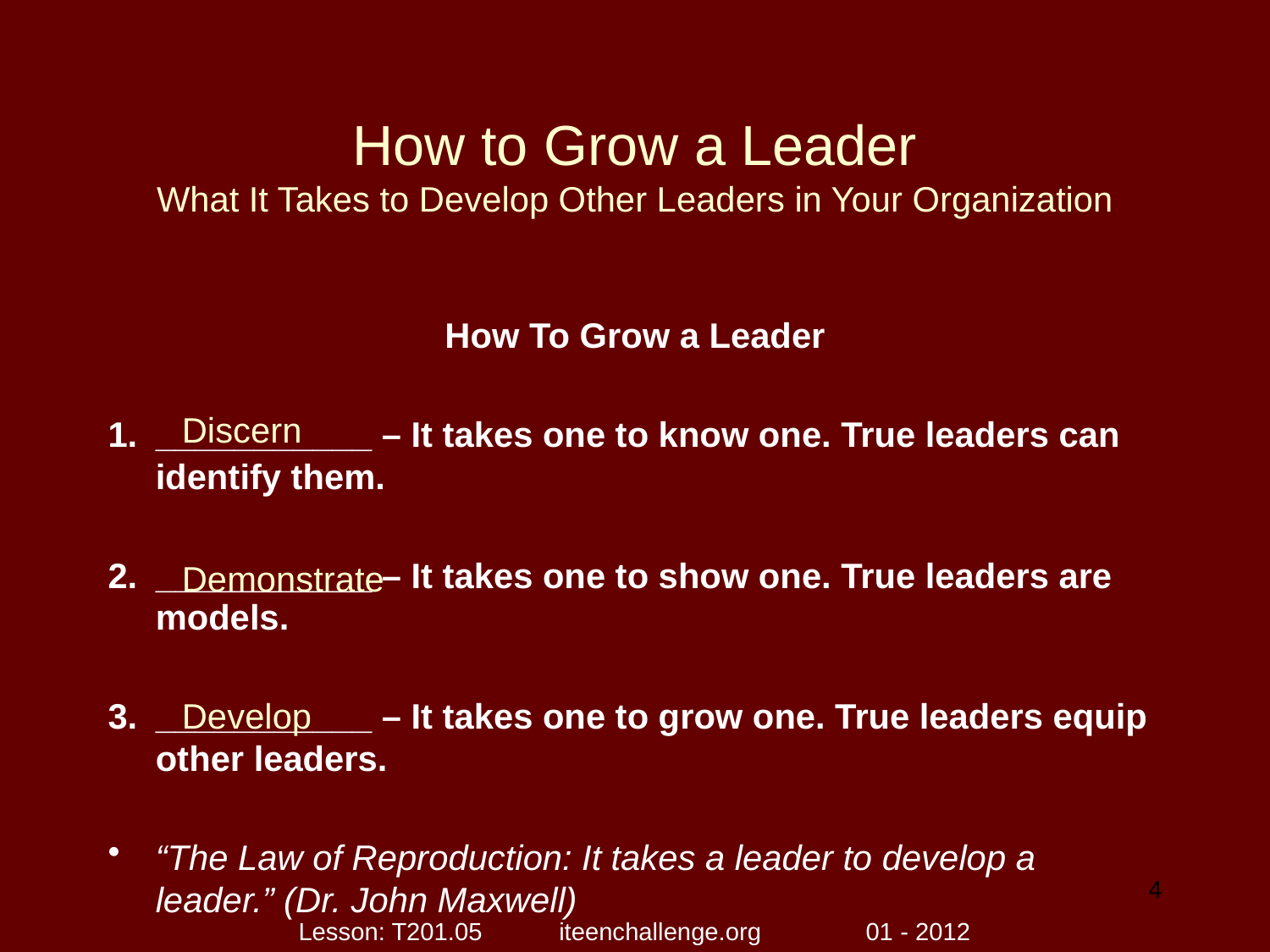

# How to Grow a Leader What It Takes to Develop Other Leaders in Your Organization
How To Grow a Leader

___________ – It takes one to know one. True leaders can identify them.

___________ – It takes one to show one. True leaders are models.

___________ – It takes one to grow one. True leaders equip other leaders.

“The Law of Reproduction: It takes a leader to develop a leader.” (Dr. John Maxwell)
Discern
Demonstrate
Develop
4
Lesson: T201.05           iteenchallenge.org               01 - 2012